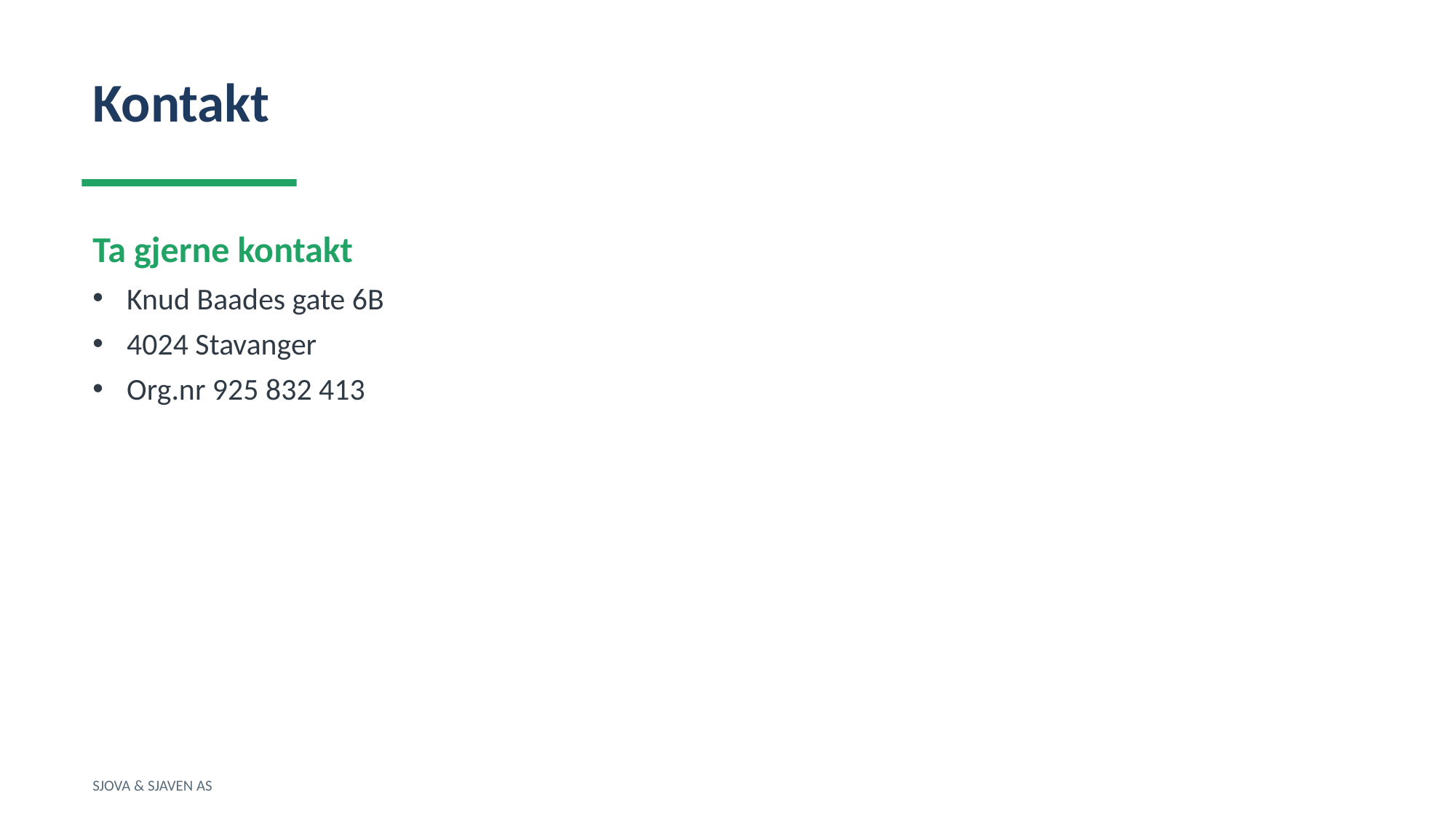

Kontakt

Ta gjerne kontakt
Knud Baades gate 6B
4024 Stavanger
Org.nr 925 832 413
SJOVA & SJAVEN AS